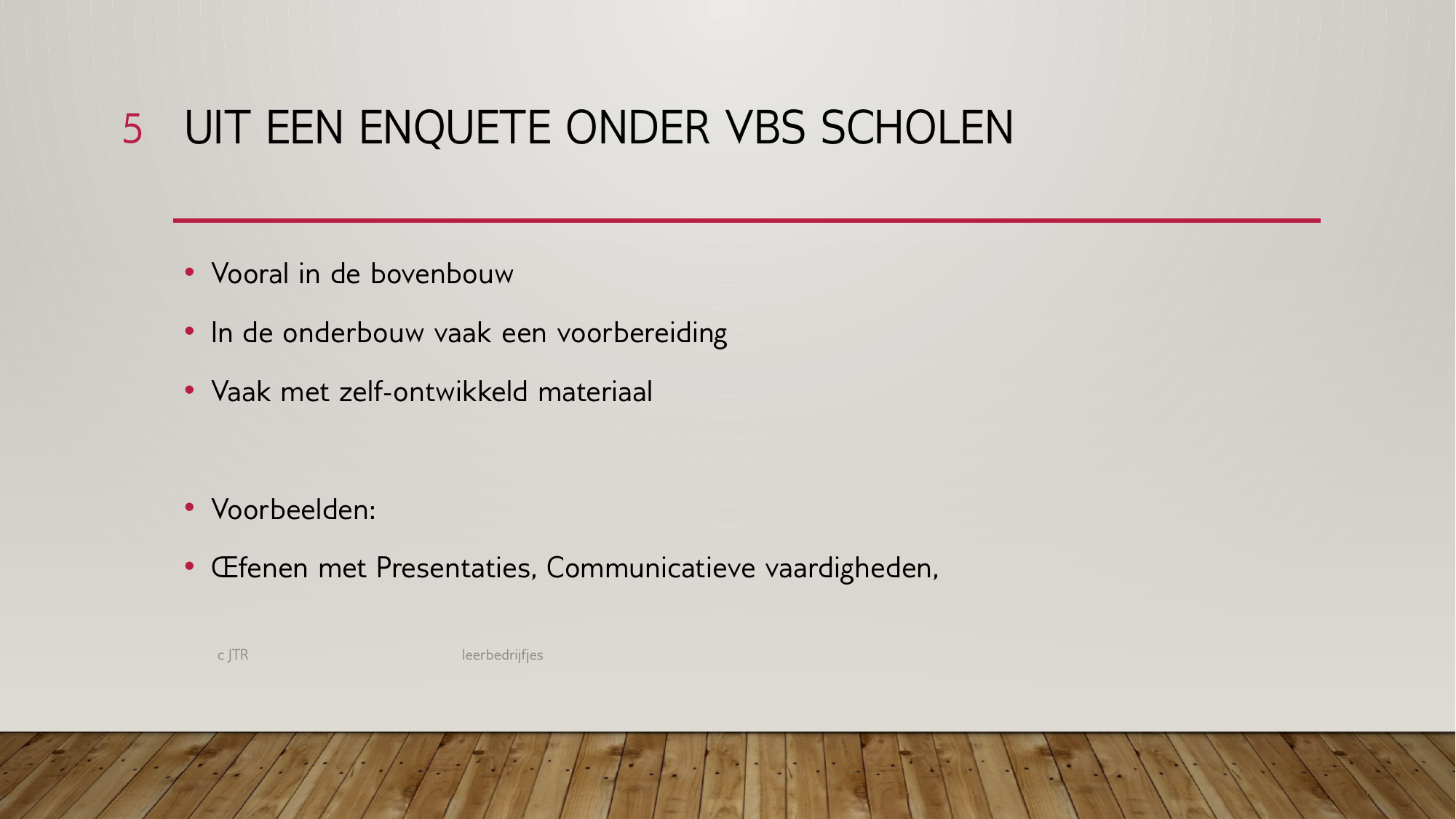

5
# Uit een enquete onder VBS scholen
Vooral in de bovenbouw
In de onderbouw vaak een voorbereiding
Vaak met zelf-ontwikkeld materiaal

Voorbeelden:
Oefenen met Presentaties, Communicatieve vaardigheden,

c JTR                                               leerbedrijfjes